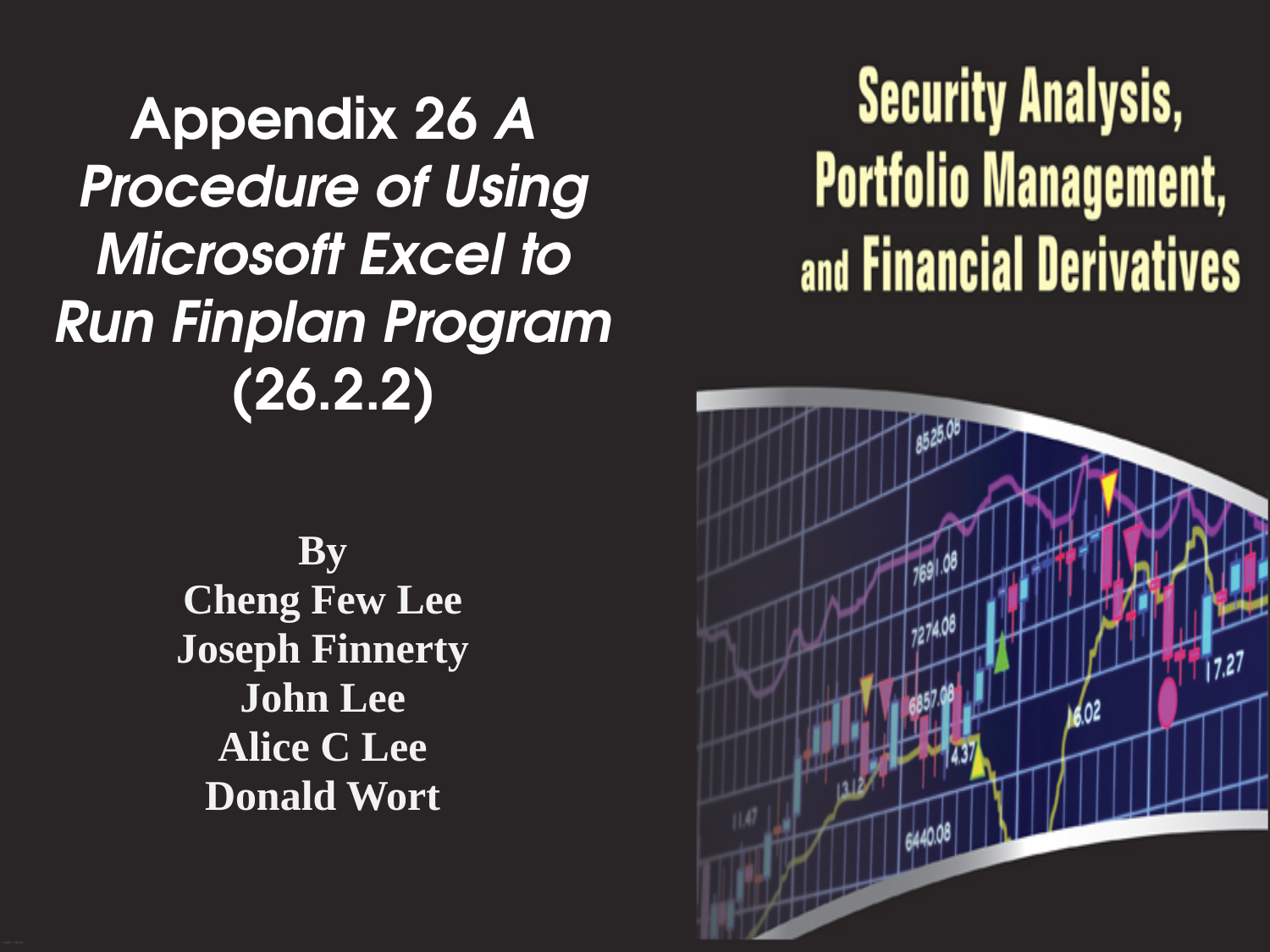

# Appendix 26 A Procedure of Using Microsoft Excel to Run Finplan Program (26.2.2)
By
Cheng Few Lee
Joseph Finnerty
John Lee
Alice C Lee
Donald Wort